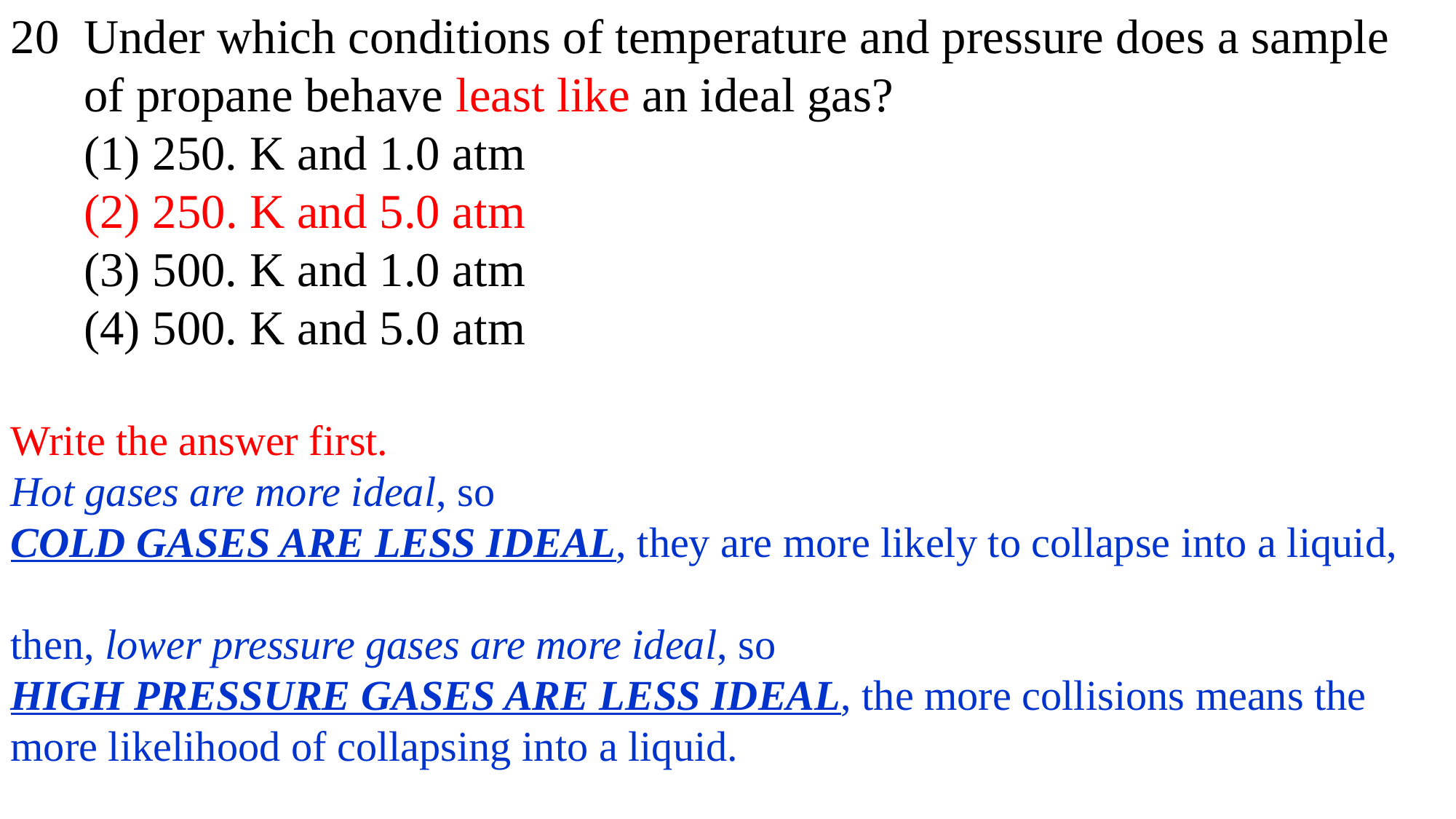

20  Under which conditions of temperature and pressure does a sample
      of propane behave least like an ideal gas?
      (1) 250. K and 1.0 atm
      (2) 250. K and 5.0 atm
      (3) 500. K and 1.0 atm
      (4) 500. K and 5.0 atm
Write the answer first.
Hot gases are more ideal, so
COLD GASES ARE LESS IDEAL, they are more likely to collapse into a liquid,
then, lower pressure gases are more ideal, so
HIGH PRESSURE GASES ARE LESS IDEAL, the more collisions means the more likelihood of collapsing into a liquid.